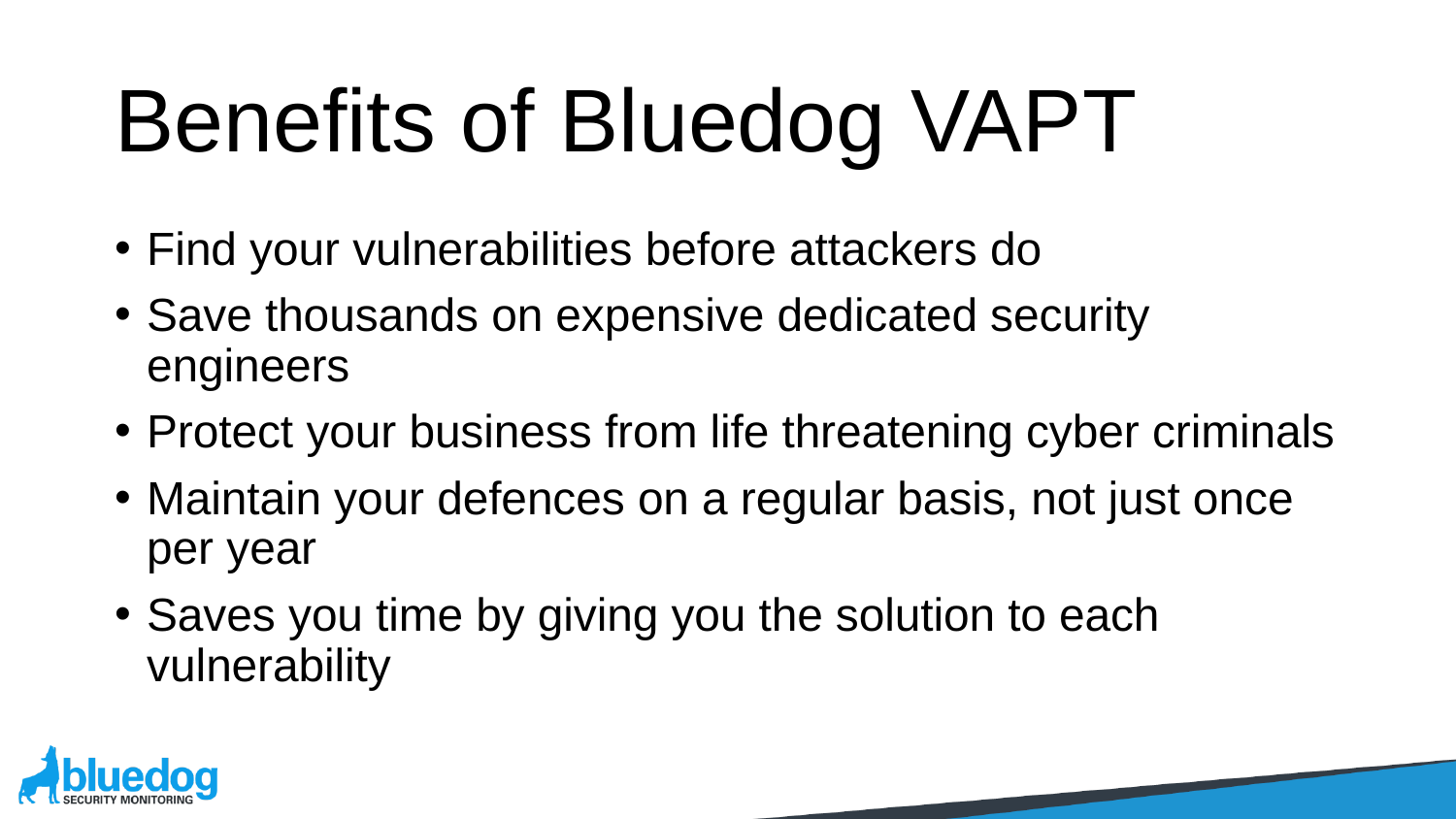

# Benefits of Bluedog VAPT
Find your vulnerabilities before attackers do
Save thousands on expensive dedicated security engineers
Protect your business from life threatening cyber criminals
Maintain your defences on a regular basis, not just once per year
Saves you time by giving you the solution to each vulnerability